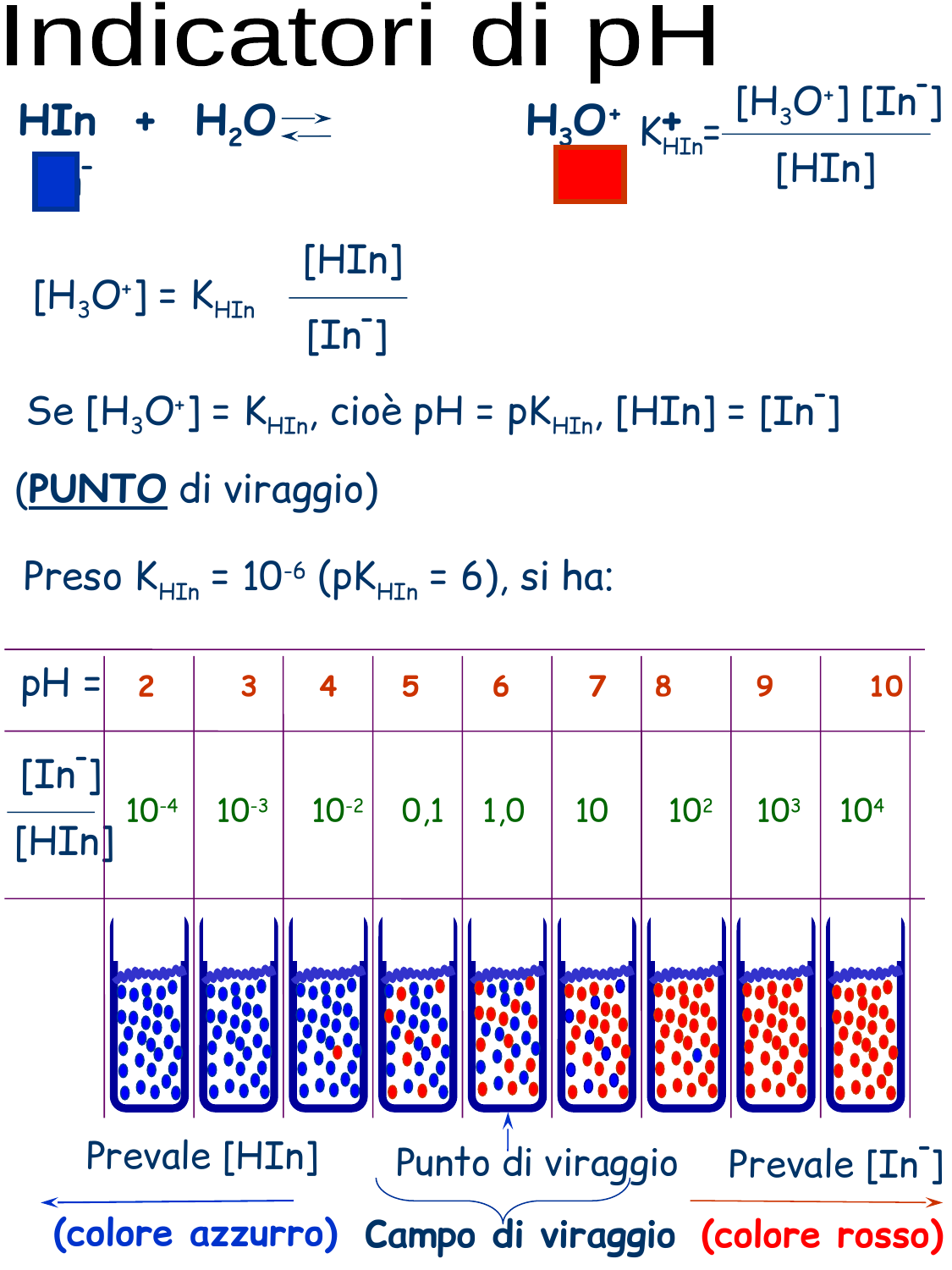

Indicatori di pH
[H3O+] [In–]
HIn  +  H2O		H3O+  +  In–
KHIn=

[HIn]

[HIn]
[H3O+] = KHIn

[In–]
Se [H3O+] = KHIn, cioè pH = pKHIn, [HIn] = [In–]
(PUNTO di viraggio)
Preso KHIn = 10-6 (pKHIn = 6), si ha:

 pH =   2       3	   4	5      6	     7    8	9	10

          10-4    10-3	   10-2	0,1    1,0	     10   	   102	103    104

[In–]

[HIn]

Prevale [HIn]
Prevale [In–]
Punto di viraggio

(colore azzurro)
Campo di viraggio
(colore rosso)